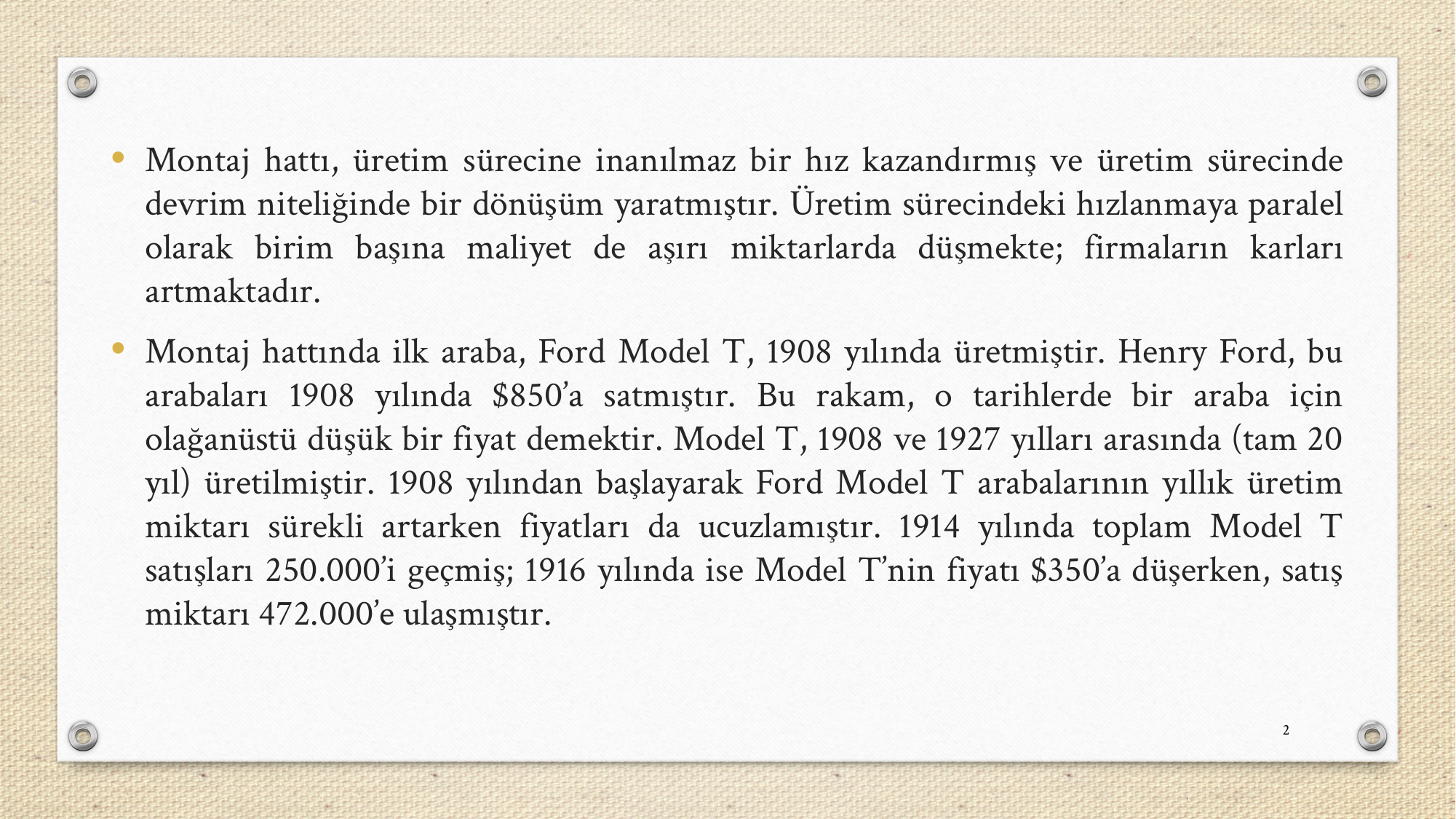

Montaj hattı, üretim sürecine inanılmaz bir hız kazandırmış ve üretim sürecinde devrim niteliğinde bir dönüşüm yaratmıştır. Üretim sürecindeki hızlanmaya paralel olarak birim başına maliyet de aşırı miktarlarda düşmekte; firmaların karları artmaktadır.
Montaj hattında ilk araba, Ford Model T, 1908 yılında üretmiştir. Henry Ford, bu arabaları 1908 yılında $850’a satmıştır. Bu rakam, o tarihlerde bir araba için olağanüstü düşük bir fiyat demektir. Model T, 1908 ve 1927 yılları arasında (tam 20 yıl) üretilmiştir. 1908 yılından başlayarak Ford Model T arabalarının yıllık üretim miktarı sürekli artarken fiyatları da ucuzlamıştır. 1914 yılında toplam Model T satışları 250.000’i geçmiş; 1916 yılında ise Model T’nin fiyatı $350’a düşerken, satış miktarı 472.000’e ulaşmıştır.
2